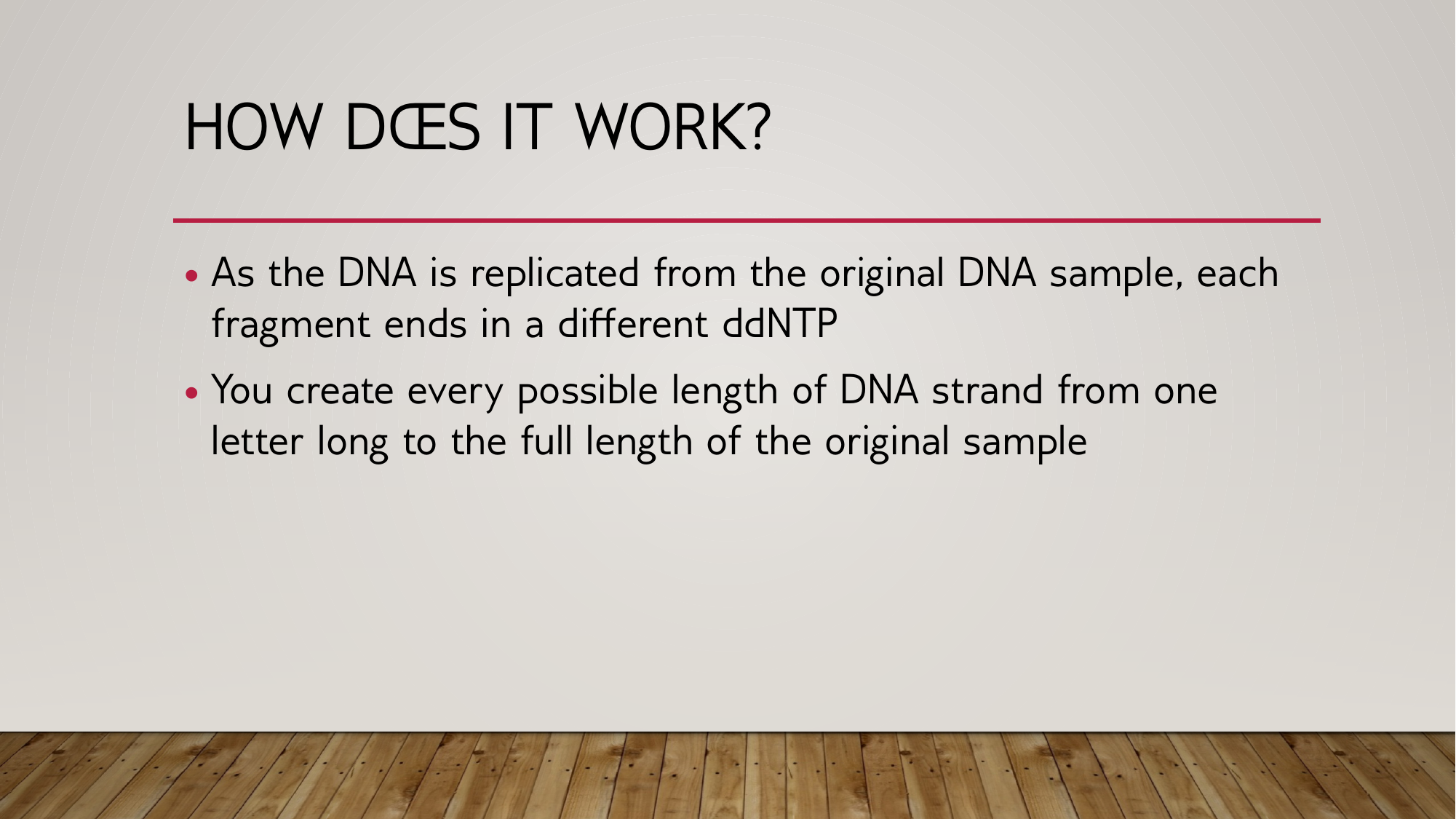

# How does it work?
As the DNA is replicated from the original DNA sample, each fragment ends in a different ddNTP
You create every possible length of DNA strand from one letter long to the full length of the original sample